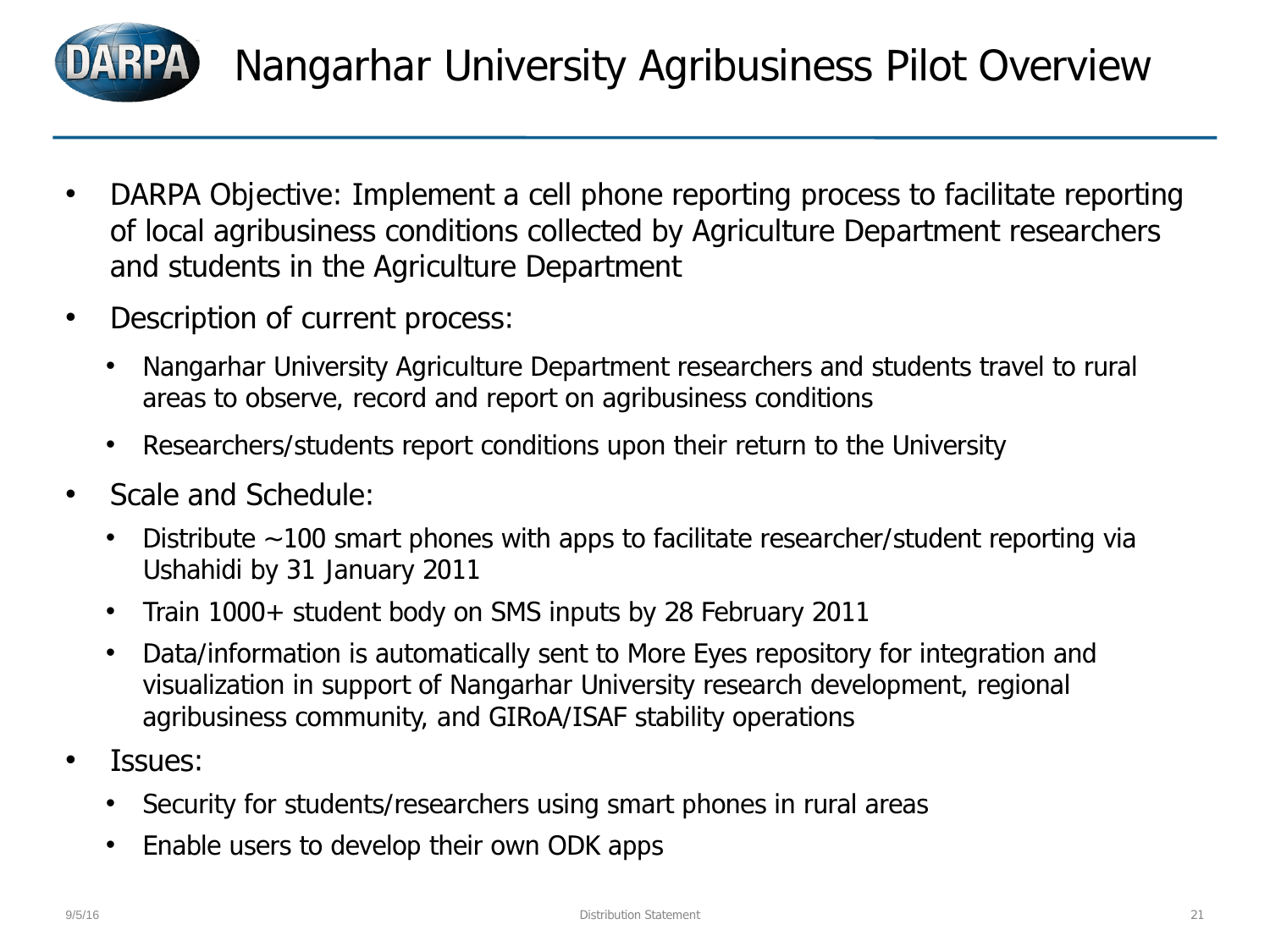

# Nangarhar University Agribusiness Pilot Overview
DARPA Objective: Implement a cell phone reporting process to facilitate reporting of local agribusiness conditions collected by Agriculture Department researchers and students in the Agriculture Department
Description of current process:
Nangarhar University Agriculture Department researchers and students travel to rural areas to observe, record and report on agribusiness conditions
Researchers/students report conditions upon their return to the University
Scale and Schedule:
Distribute ~100 smart phones with apps to facilitate researcher/student reporting via Ushahidi by 31 January 2011
Train 1000+ student body on SMS inputs by 28 February 2011
Data/information is automatically sent to More Eyes repository for integration and visualization in support of Nangarhar University research development, regional agribusiness community, and GIRoA/ISAF stability operations
Issues:
Security for students/researchers using smart phones in rural areas
Enable users to develop their own ODK apps
9/5/16
Distribution Statement
21